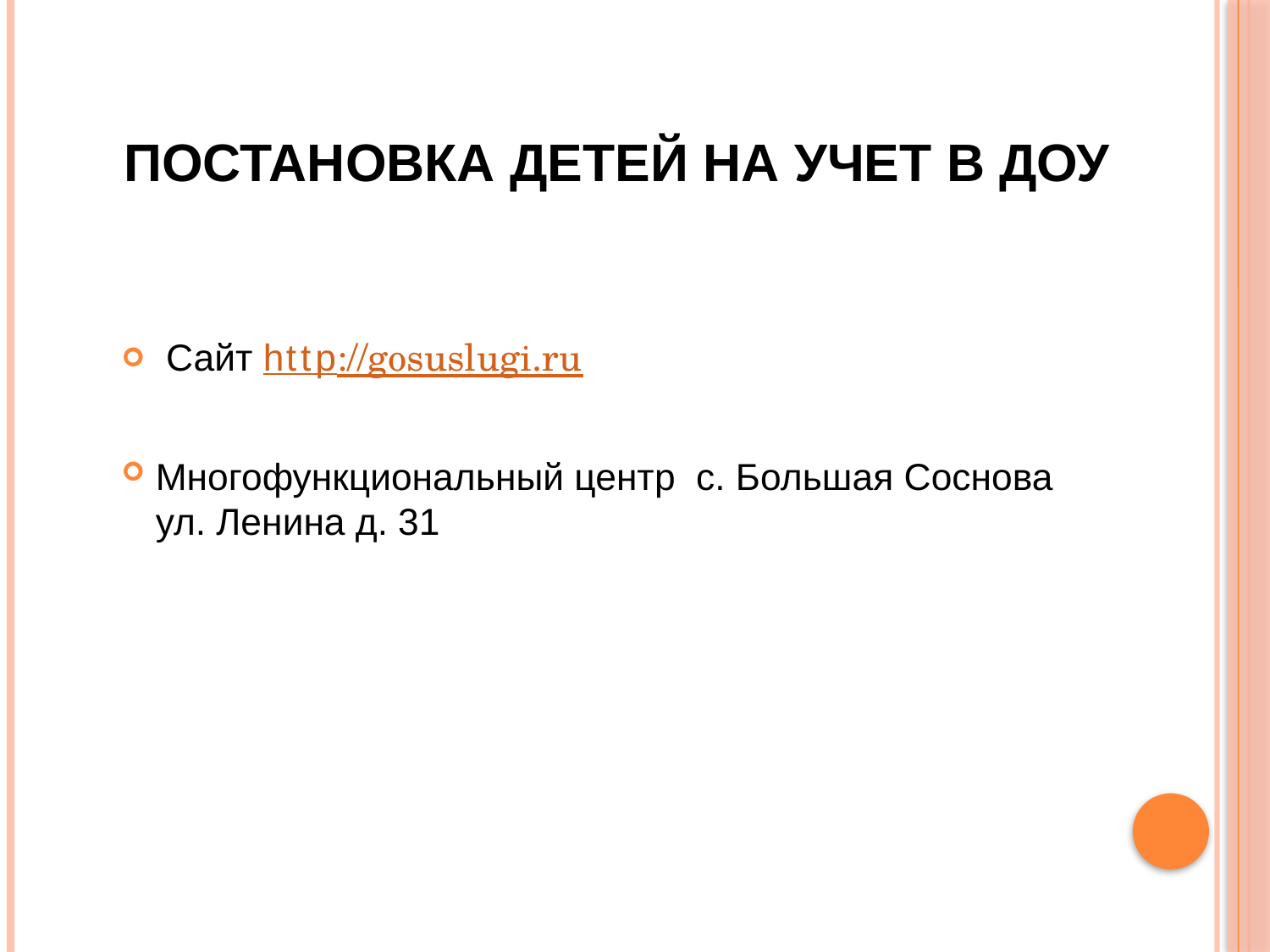

# Постановка детей на учет в ДОУ
 Сайт http://gosuslugi.ru

Многофункциональный центр  с. Большая Соснова ул. Ленина д. 31